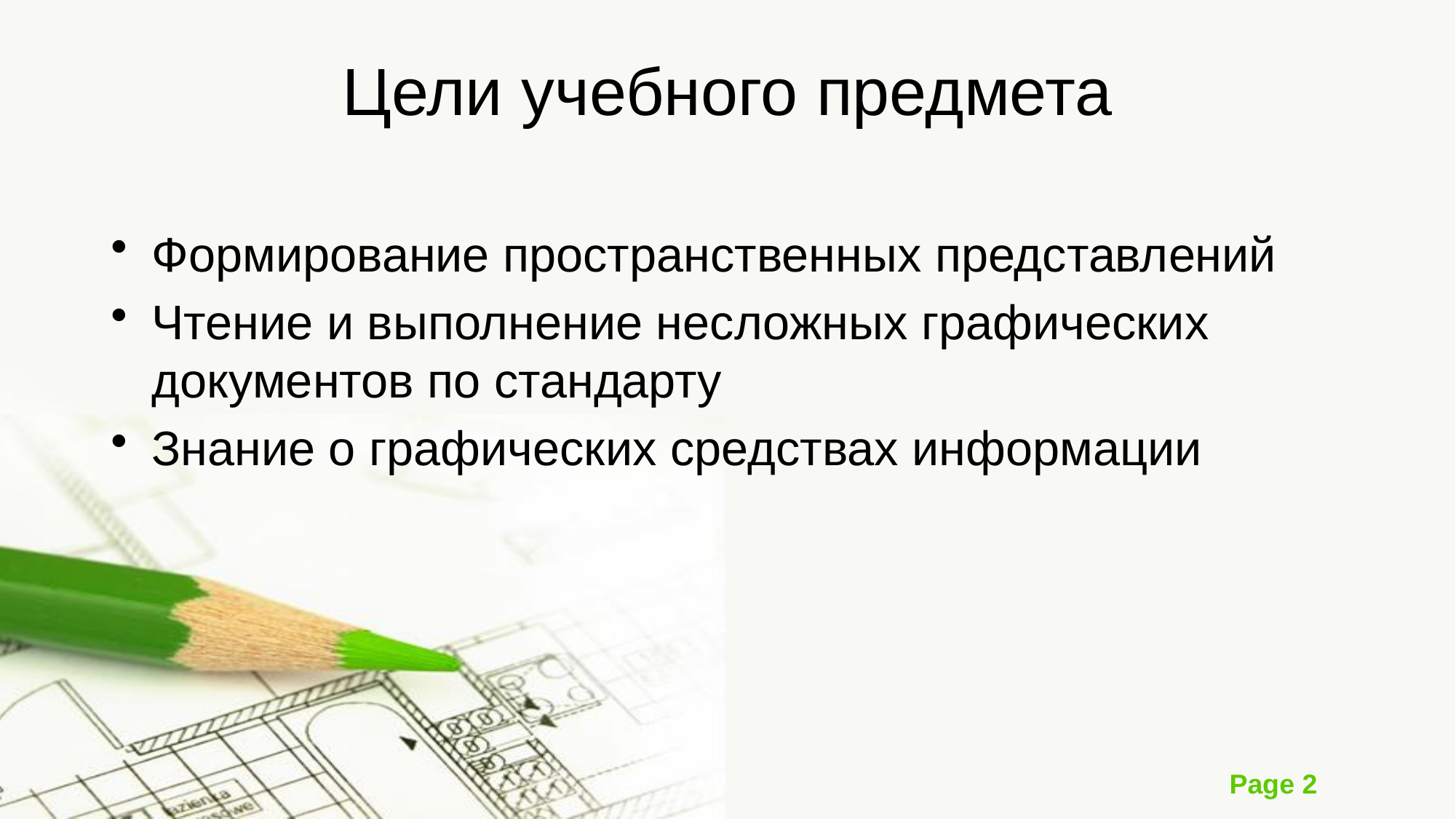

# Цели учебного предмета
Формирование пространственных представлений
Чтение и выполнение несложных графических документов по стандарту
Знание о графических средствах информации